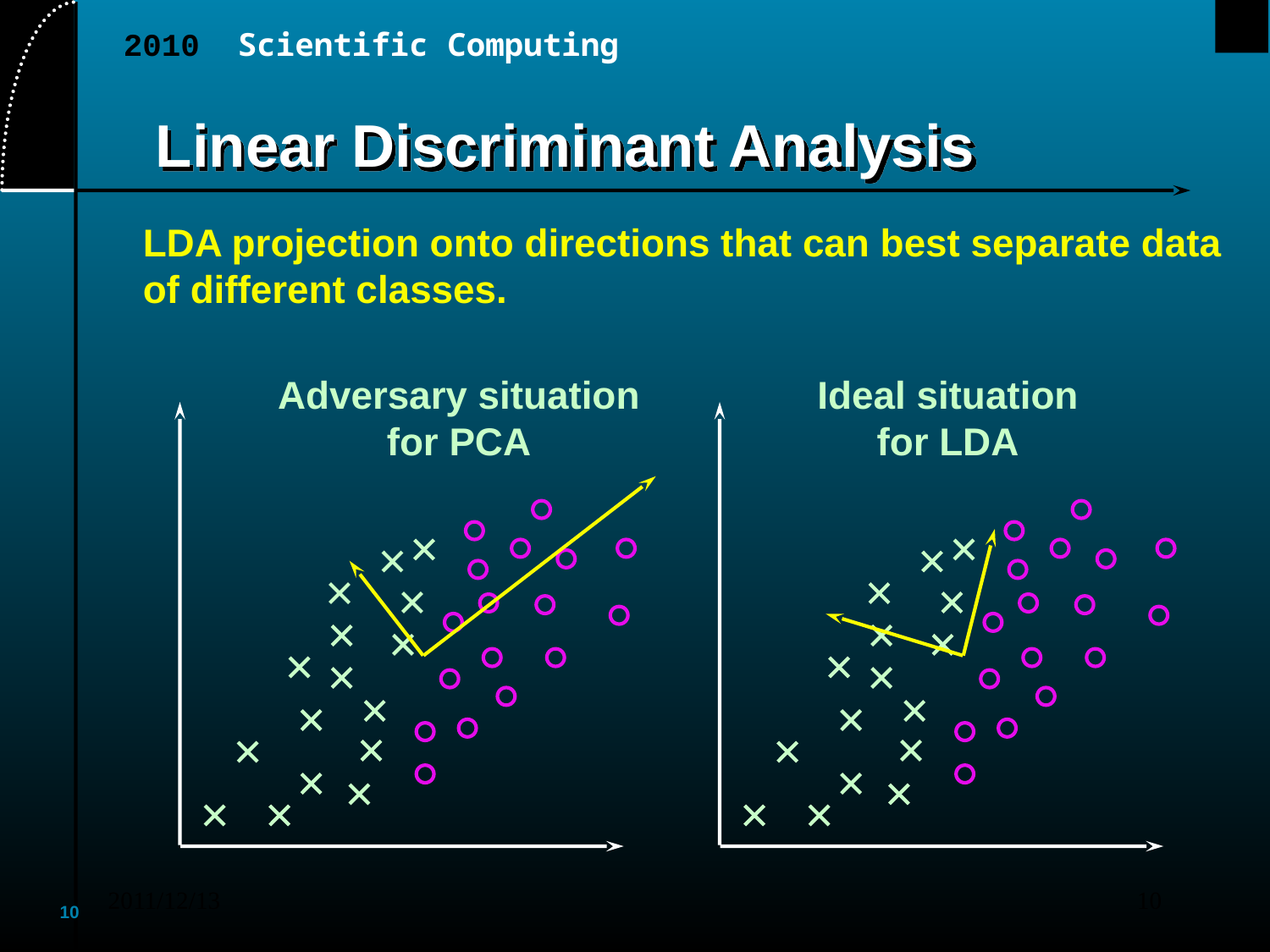

# Linear Discriminant Analysis
LDA projection onto directions that can best separate data
of different classes.
Adversary situation
for PCA
Ideal situation
for LDA

2011/12/13

10